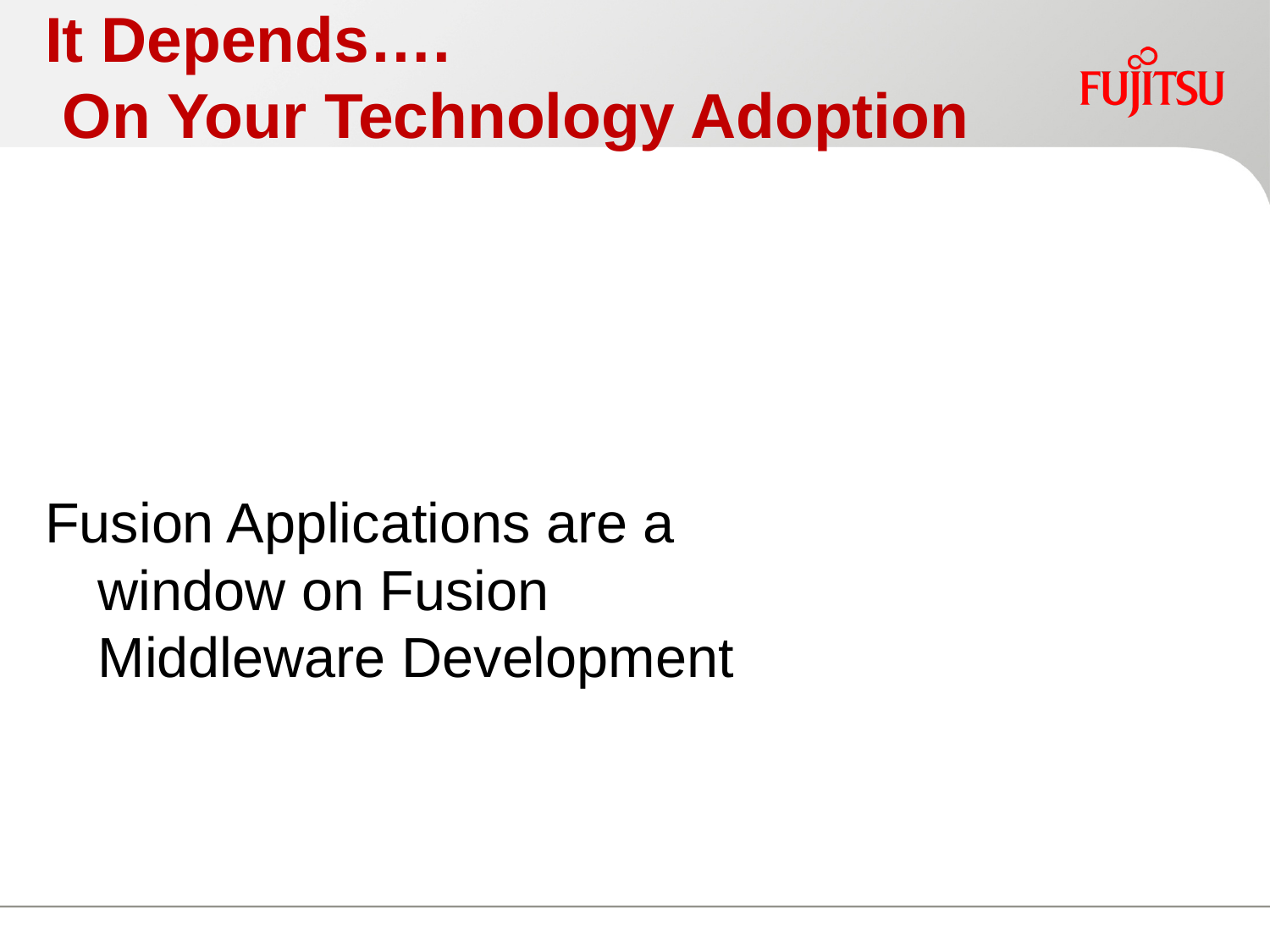

# It Depends…. On Your Technology Adoption
Fusion Applications are a window on Fusion Middleware Development